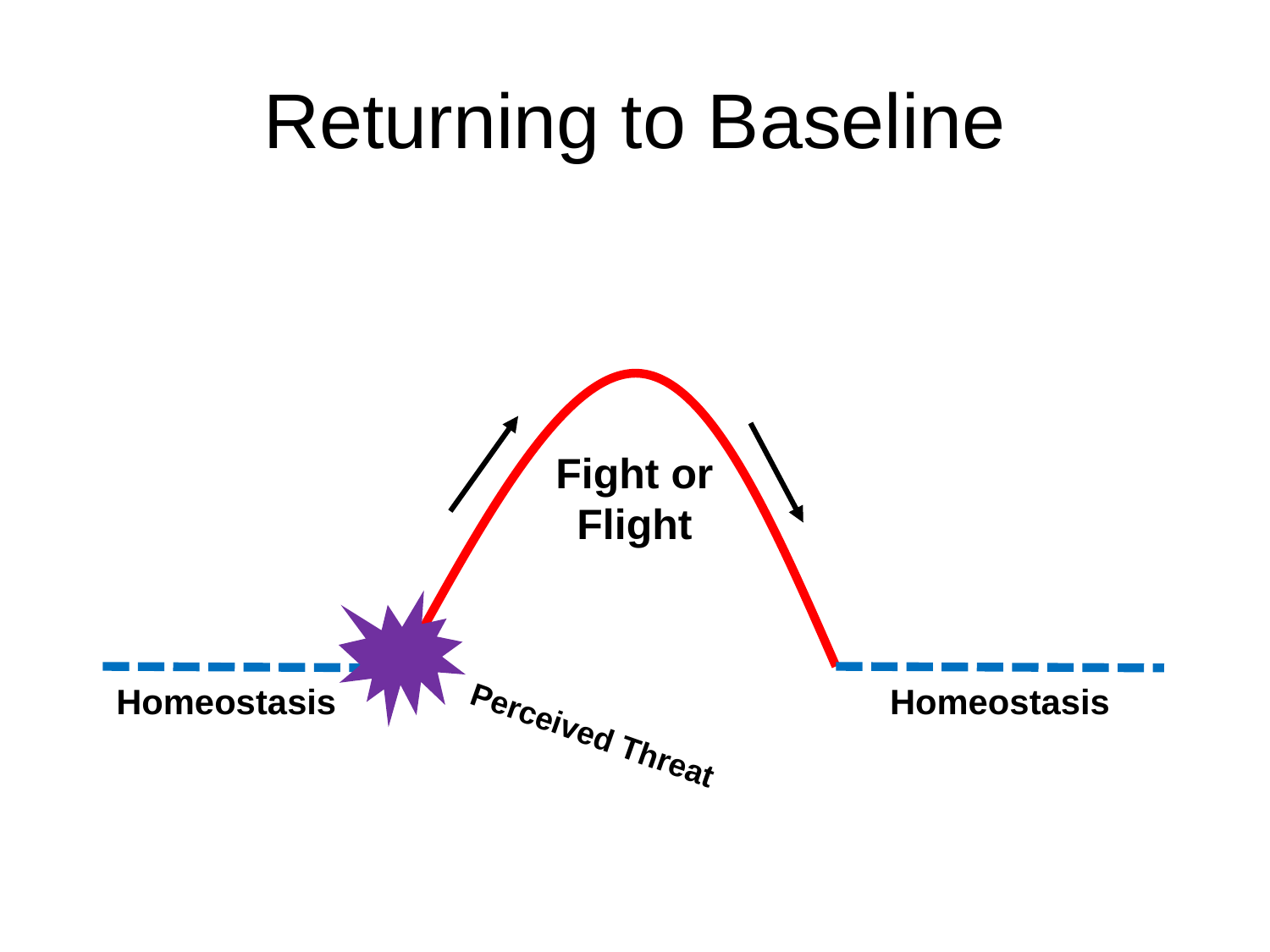

# Returning to Baseline

Fight or Flight

Homeostasis
Homeostasis
Perceived Threat